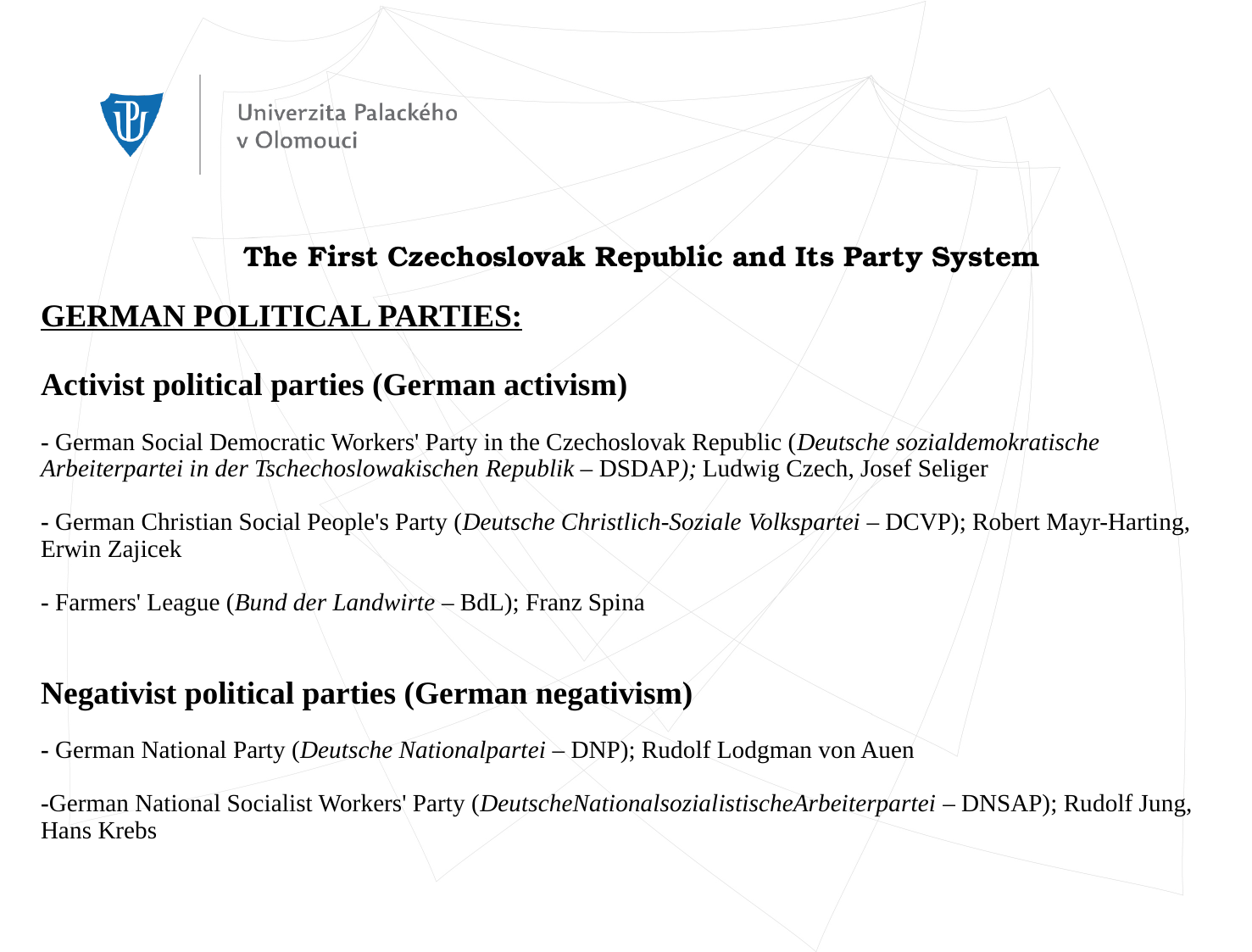

The First Czechoslovak Republic and Its Party System
# German political parties: Activist political parties (German activism) - German Social Democratic Workers' Party in the Czechoslovak Republic (Deutsche sozialdemokratische Arbeiterpartei in der Tschechoslowakischen Republik – DSDAP); Ludwig Czech, Josef Seliger - German Christian Social People's Party (Deutsche Christlich-Soziale Volkspartei – DCVP); Robert Mayr-Harting, Erwin Zajicek - Farmers' League (Bund der Landwirte – BdL); Franz Spina Negativist political parties (German negativism) - German National Party (Deutsche Nationalpartei – DNP); Rudolf Lodgman von Auen -German National Socialist Workers' Party (DeutscheNationalsozialistischeArbeiterpartei – DNSAP); Rudolf Jung, Hans Krebs